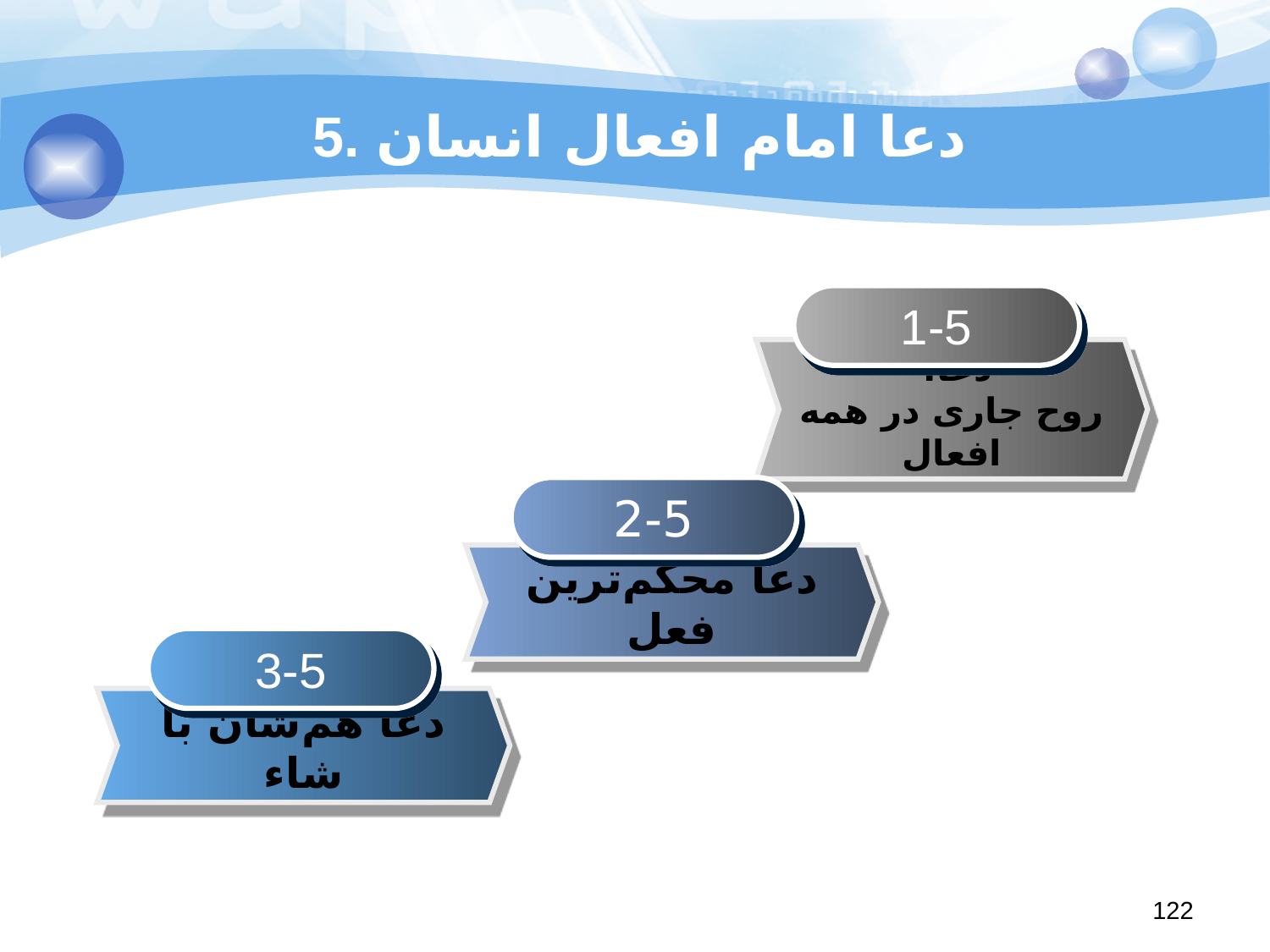

# 5. دعا امام افعال انسان
1-5
دعا،
روح جاری در همه افعال
2-5
دعا محکم‌ترین فعل
3-5
دعا هم‌شأن با شاء
122